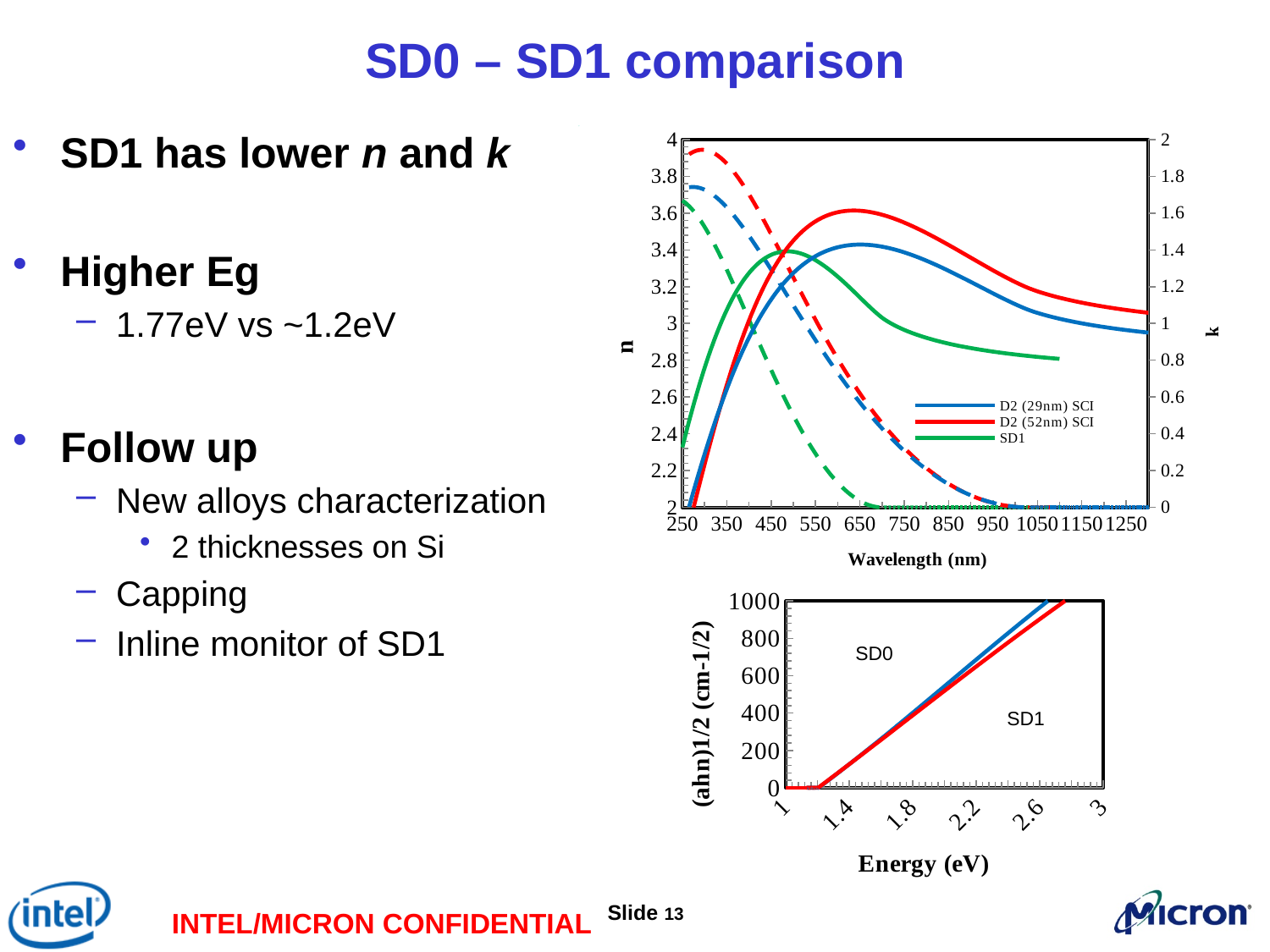

# SD0 – SD1 comparison
SD1 has lower n and k

Higher Eg
1.77eV vs ~1.2eV

Follow up
New alloys characterization
2 thicknesses on Si
Capping
Inline monitor of SD1

### Chart

| Category | D2 (29nm) SCI | D2 (52nm) SCI | SD1 | D2 (29nm) SCI | D2 (52nm) SCI | SD1 |
|---|---|---|---|---|---|---|

### Chart

| Category |  | D2 (29nm) SCI | D2 (52nm) SCI |
|---|---|---|---|
SD0
SD1